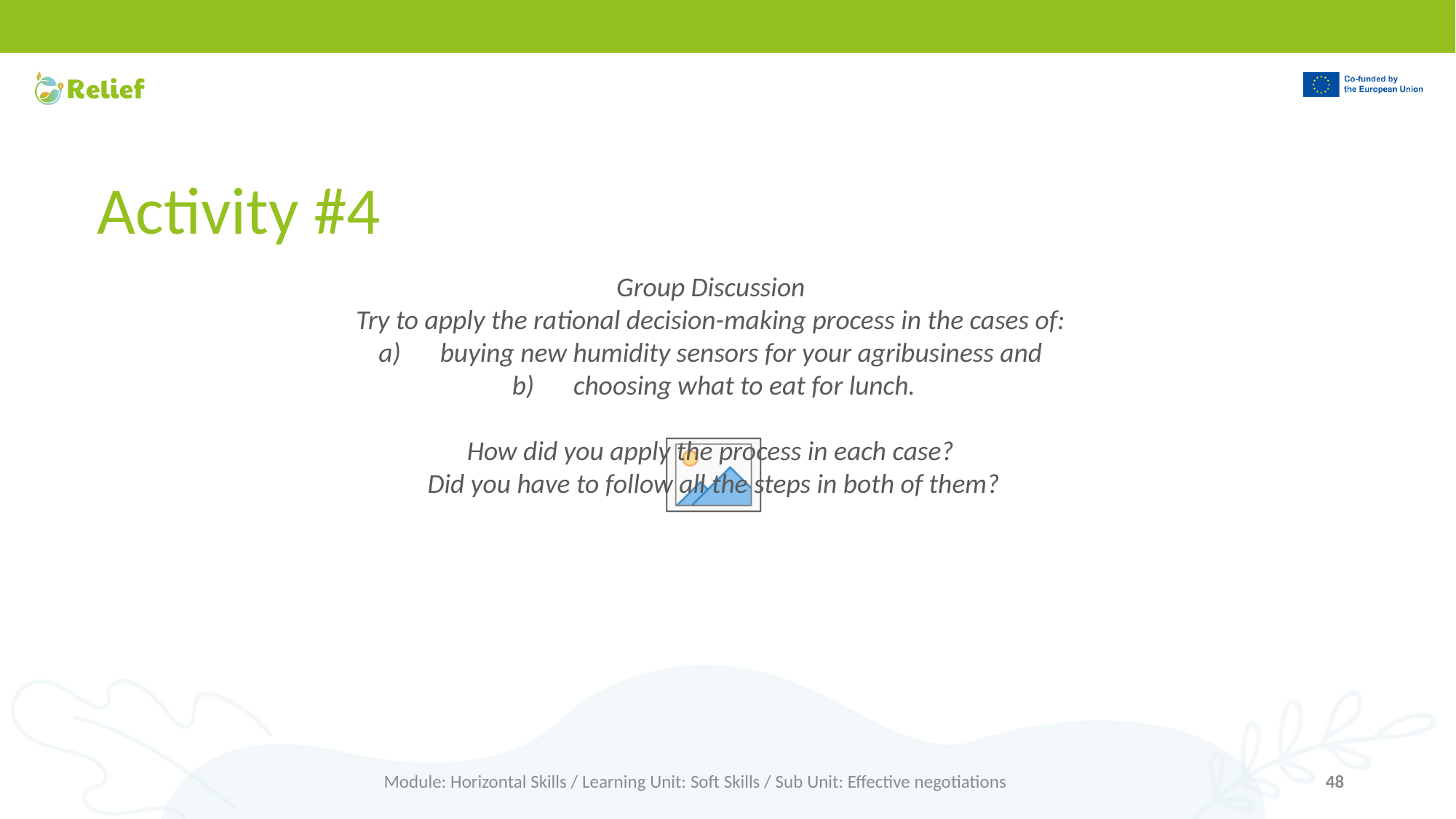

# Activity #4

Group Discussion
Try to apply the rational decision-making process in the cases of:
buying new humidity sensors for your agribusiness and
choosing what to eat for lunch.

How did you apply the process in each case?
Did you have to follow all the steps in both of them?
Module: Horizontal Skills / Learning Unit: Soft Skills / Sub Unit: Effective negotiations
48